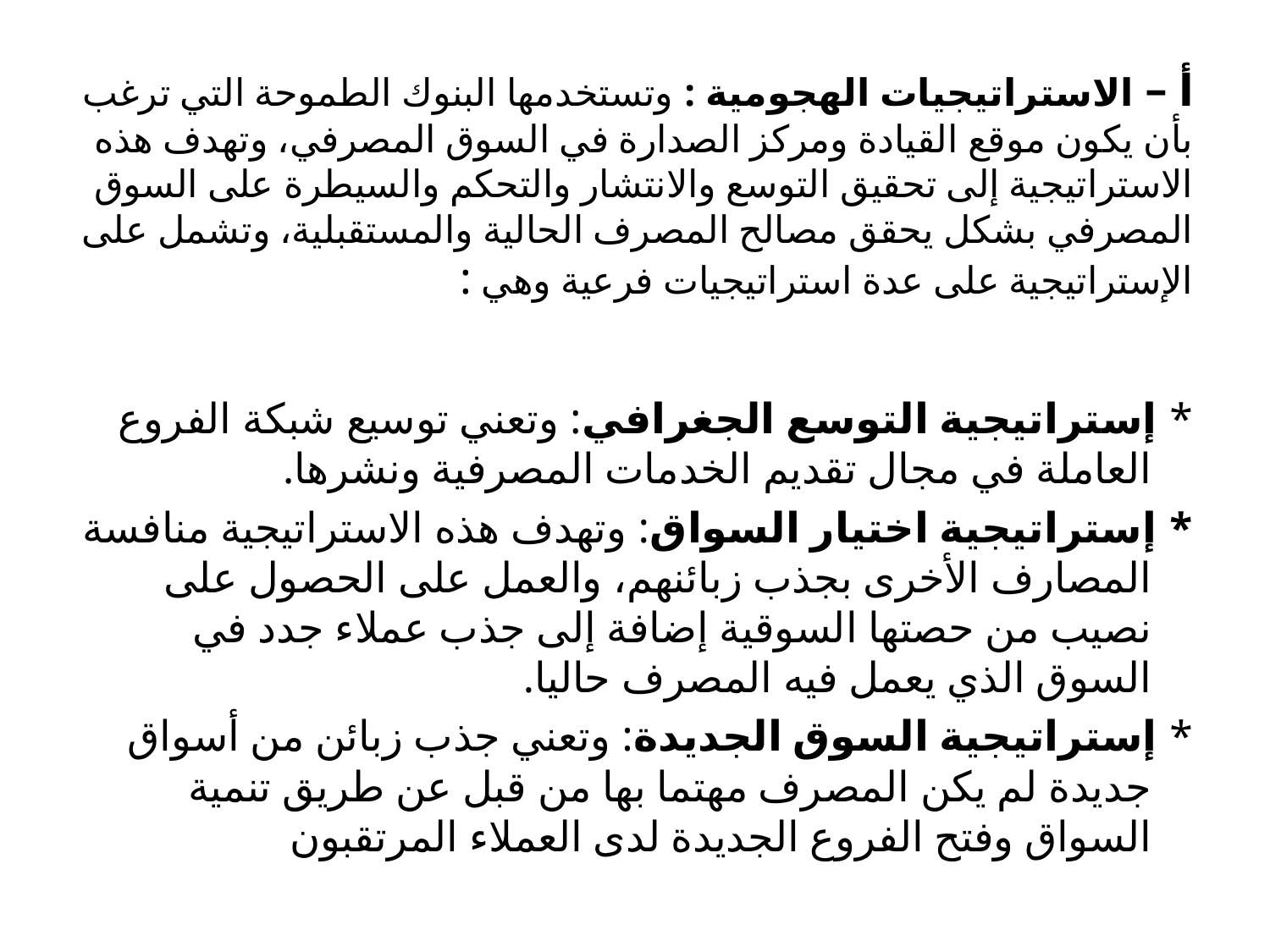

# أ – الاستراتيجيات الهجومية : وتستخدمها البنوك الطموحة التي ترغب بأن يكون موقع القيادة ومركز الصدارة في السوق المصرفي، وتهدف هذه الاستراتيجية إلى تحقيق التوسع والانتشار والتحكم والسيطرة على السوق المصرفي بشكل يحقق مصالح المصرف الحالية والمستقبلية، وتشمل على الإستراتيجية على عدة استراتيجيات فرعية وهي :

* إستراتيجية التوسع الجغرافي: وتعني توسيع شبكة الفروع العاملة في مجال تقديم الخدمات المصرفية ونشرها.
* إستراتيجية اختيار السواق: وتهدف هذه الاستراتيجية منافسة المصارف الأخرى بجذب زبائنهم، والعمل على الحصول على نصيب من حصتها السوقية إضافة إلى جذب عملاء جدد في السوق الذي يعمل فيه المصرف حاليا.
* إستراتيجية السوق الجديدة: وتعني جذب زبائن من أسواق جديدة لم يكن المصرف مهتما بها من قبل عن طريق تنمية السواق وفتح الفروع الجديدة لدى العملاء المرتقبون